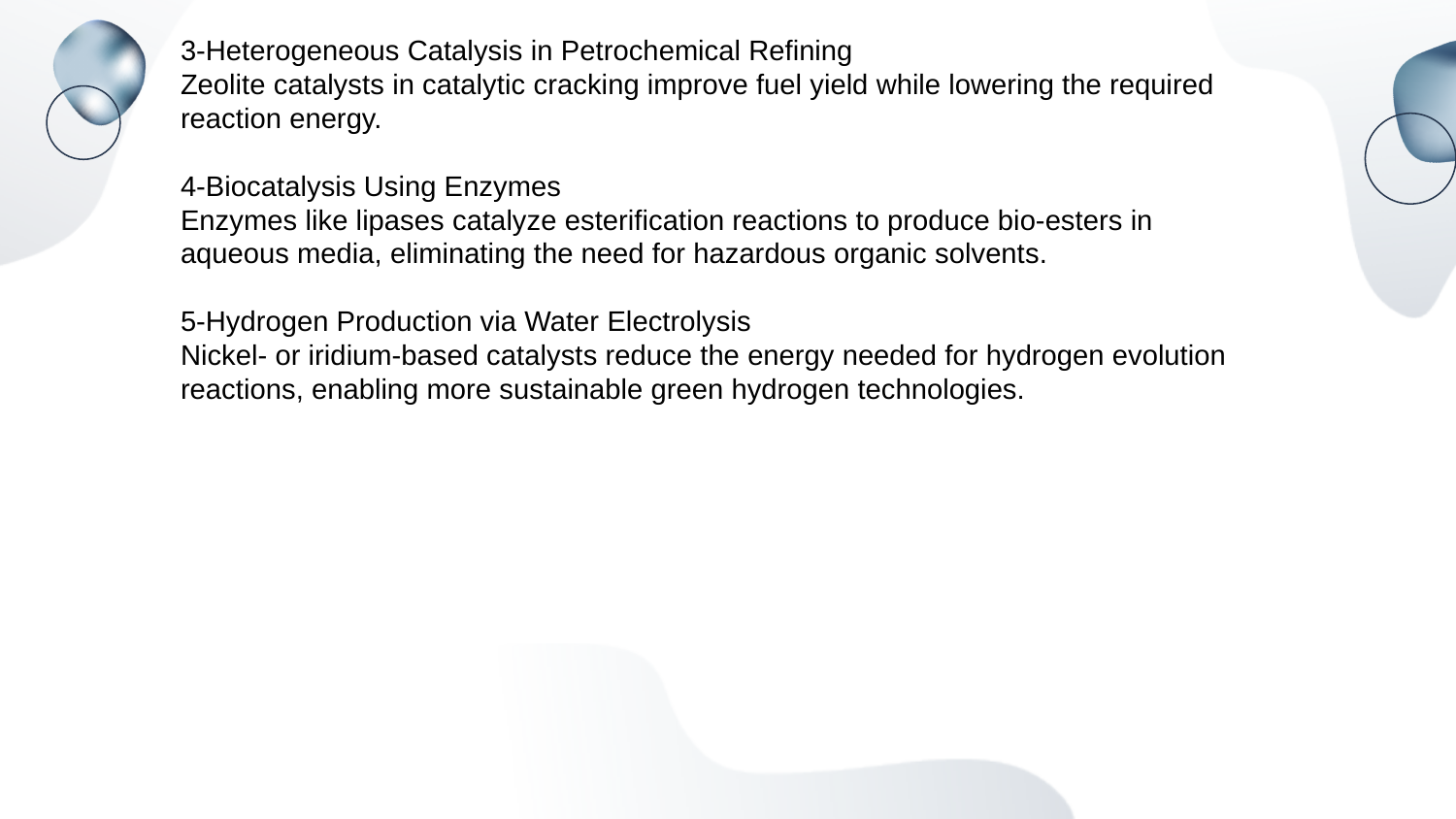

3-Heterogeneous Catalysis in Petrochemical Refining
Zeolite catalysts in catalytic cracking improve fuel yield while lowering the required reaction energy.

4-Biocatalysis Using Enzymes
Enzymes like lipases catalyze esterification reactions to produce bio-esters in aqueous media, eliminating the need for hazardous organic solvents.

5-Hydrogen Production via Water Electrolysis
Nickel- or iridium-based catalysts reduce the energy needed for hydrogen evolution reactions, enabling more sustainable green hydrogen technologies.